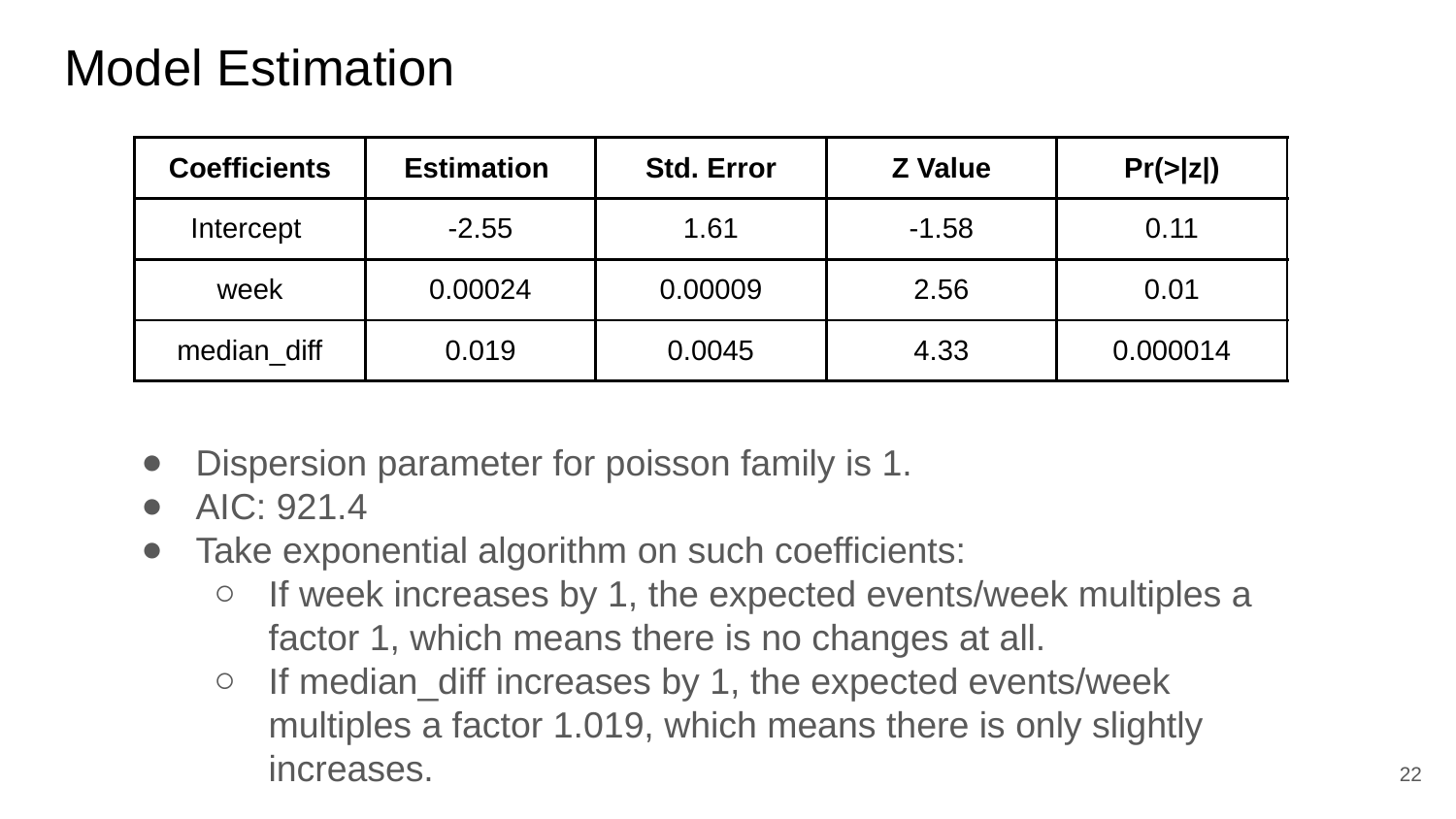

# Model Estimation
| Coefficients | Estimation | Std. Error | Z Value | Pr(>|z|) |
| --- | --- | --- | --- | --- |
| Intercept | -2.55 | 1.61 | -1.58 | 0.11 |
| week | 0.00024 | 0.00009 | 2.56 | 0.01 |
| median\_diff | 0.019 | 0.0045 | 4.33 | 0.000014 |
Dispersion parameter for poisson family is 1.
AIC: 921.4
Take exponential algorithm on such coefficients:
If week increases by 1, the expected events/week multiples a factor 1, which means there is no changes at all.
If median_diff increases by 1, the expected events/week multiples a factor 1.019, which means there is only slightly increases.
22